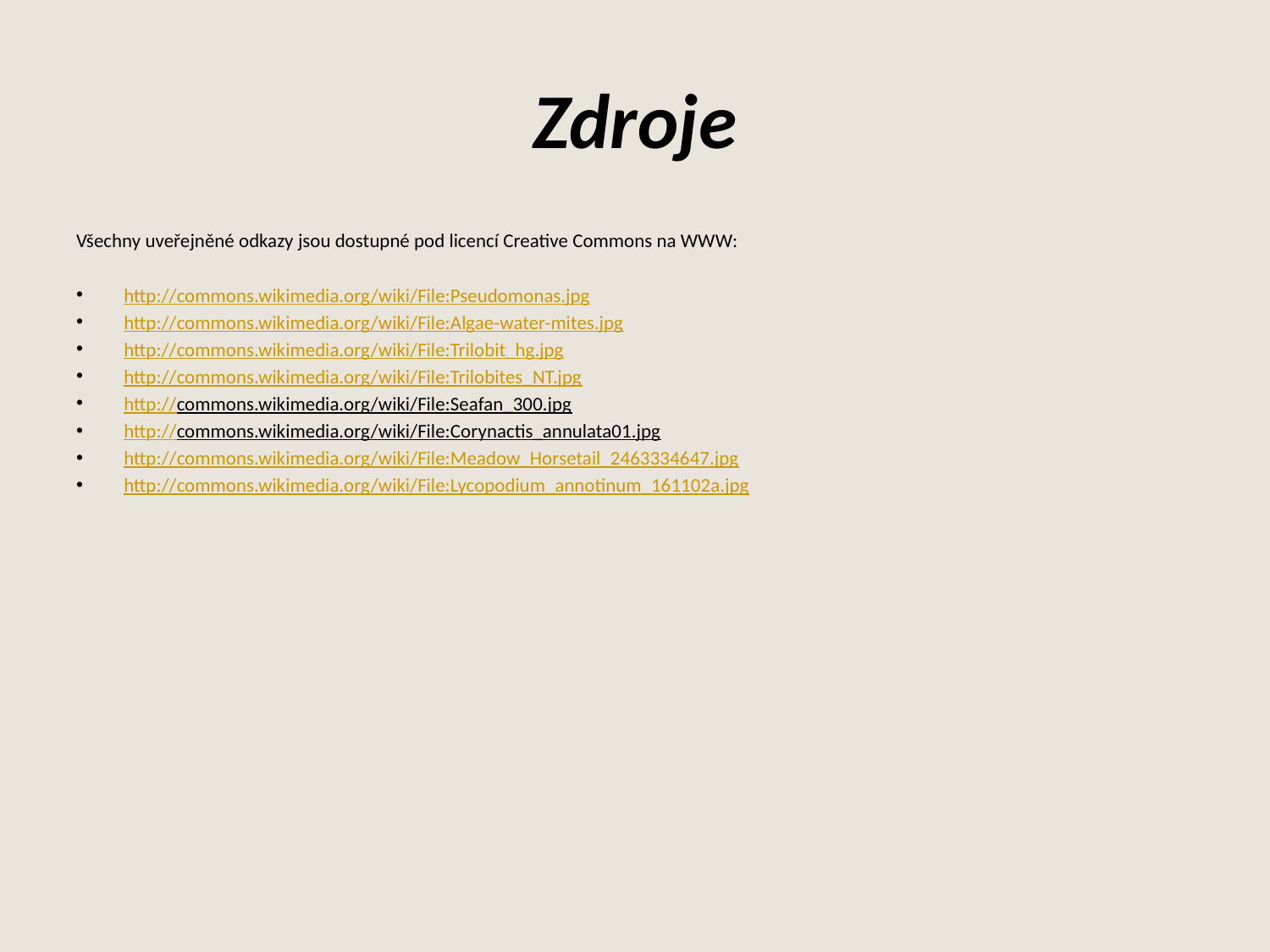

# Zdroje
Všechny uveřejněné odkazy jsou dostupné pod licencí Creative Commons na WWW:

http://commons.wikimedia.org/wiki/File:Pseudomonas.jpg
http://commons.wikimedia.org/wiki/File:Algae-water-mites.jpg
http://commons.wikimedia.org/wiki/File:Trilobit_hg.jpg
http://commons.wikimedia.org/wiki/File:Trilobites_NT.jpg
http://commons.wikimedia.org/wiki/File:Seafan_300.jpg
http://commons.wikimedia.org/wiki/File:Corynactis_annulata01.jpg
http://commons.wikimedia.org/wiki/File:Meadow_Horsetail_2463334647.jpg
http://commons.wikimedia.org/wiki/File:Lycopodium_annotinum_161102a.jpg